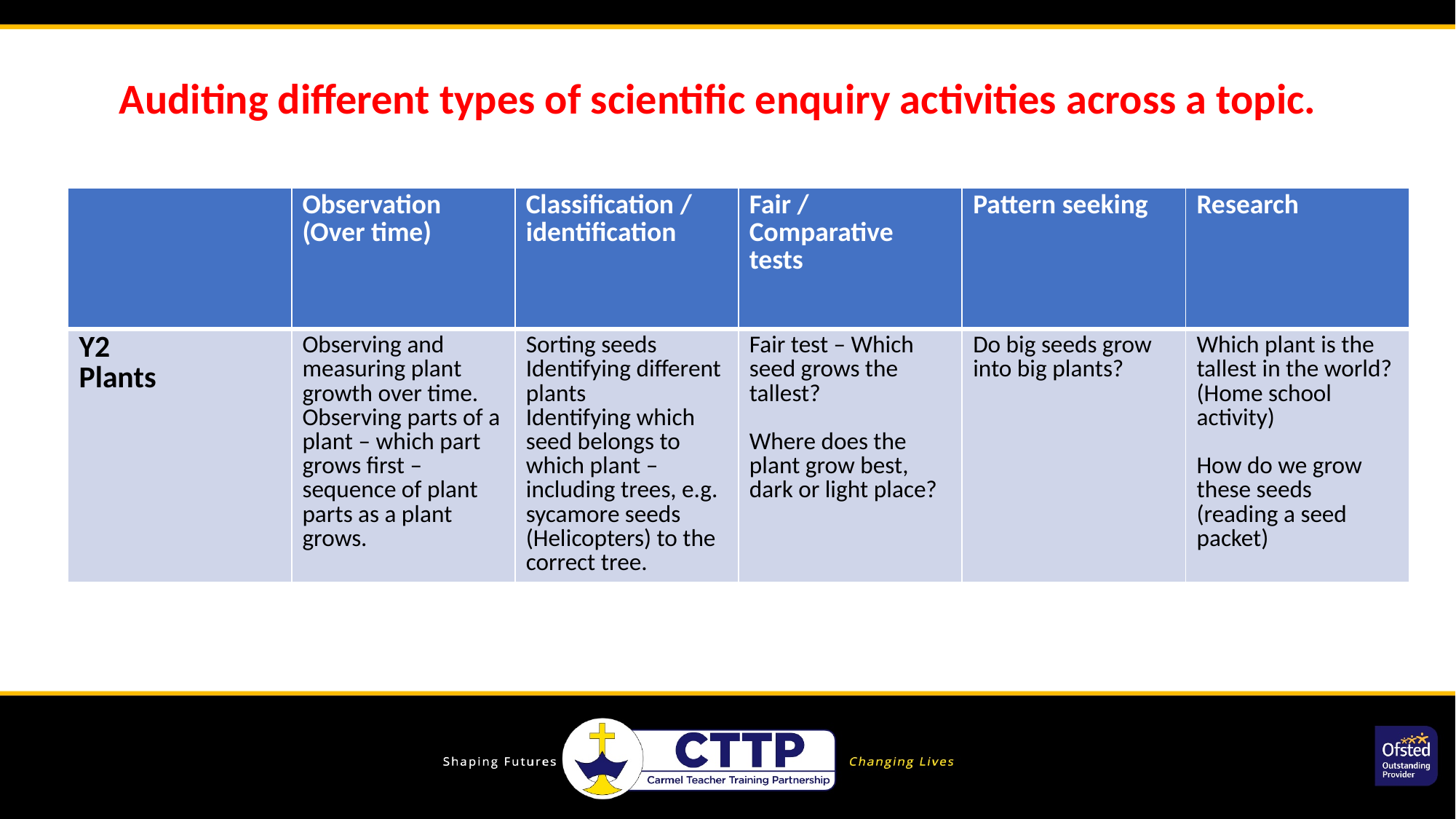

Auditing different types of scientific enquiry activities across a topic.
|  | Observation (Over time) | Classification / identification | Fair / Comparative tests | Pattern seeking | Research |
| --- | --- | --- | --- | --- | --- |
| Y2 Plants | Observing and measuring plant growth over time. Observing parts of a plant – which part grows first – sequence of plant parts as a plant grows. | Sorting seeds Identifying different plants Identifying which seed belongs to which plant – including trees, e.g. sycamore seeds (Helicopters) to the correct tree. | Fair test – Which seed grows the tallest? Where does the plant grow best, dark or light place? | Do big seeds grow into big plants? | Which plant is the tallest in the world? (Home school activity) How do we grow these seeds (reading a seed packet) |